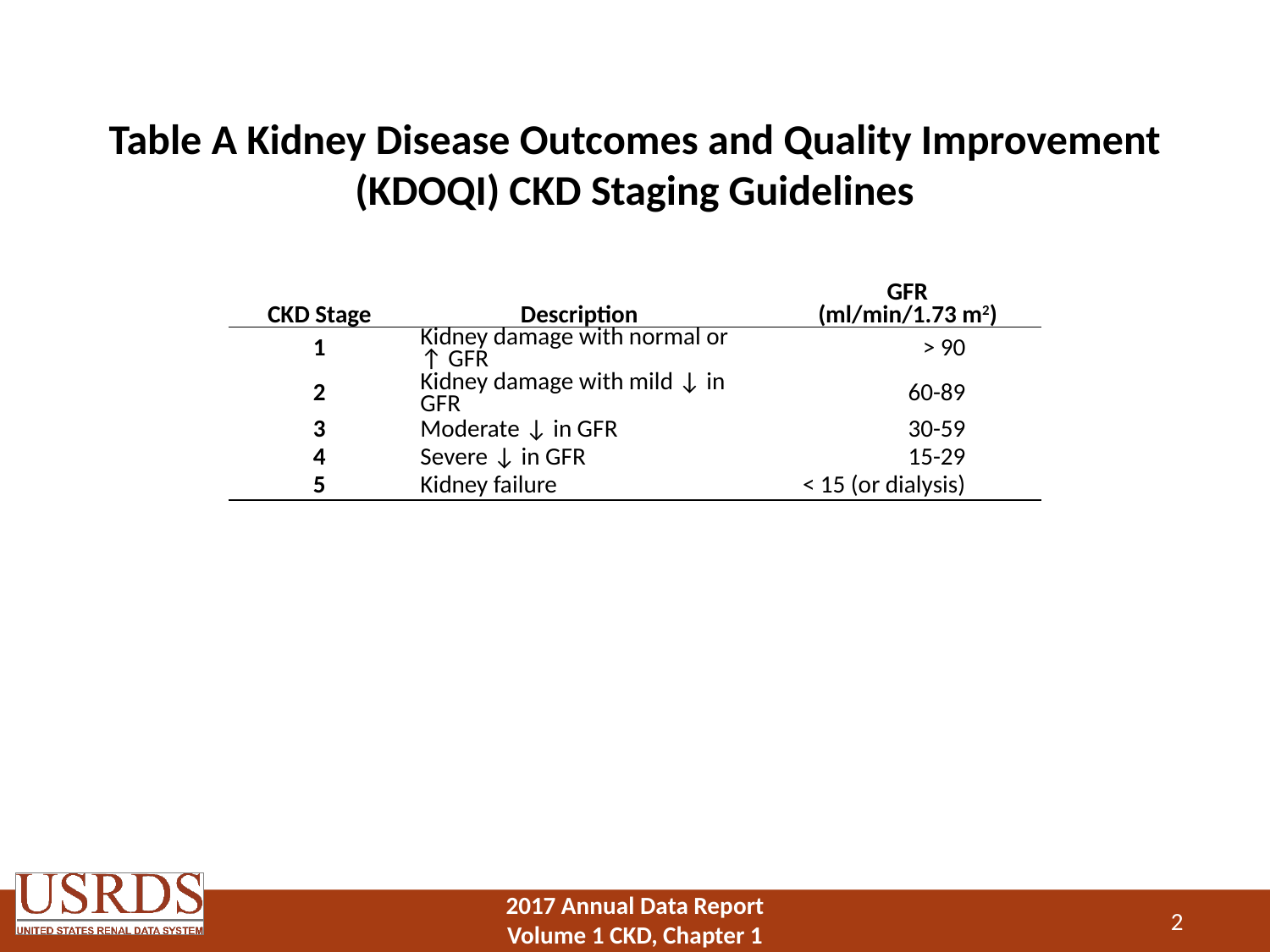

# Table A Kidney Disease Outcomes and Quality Improvement (KDOQI) CKD Staging Guidelines
| CKD Stage | Description | GFR (ml/min/1.73 m2) |
| --- | --- | --- |
| 1 | Kidney damage with normal or ↑ GFR | > 90 |
| 2 | Kidney damage with mild ↓ in GFR | 60-89 |
| 3 | Moderate ↓ in GFR | 30-59 |
| 4 | Severe ↓ in GFR | 15-29 |
| 5 | Kidney failure | < 15 (or dialysis) |
2